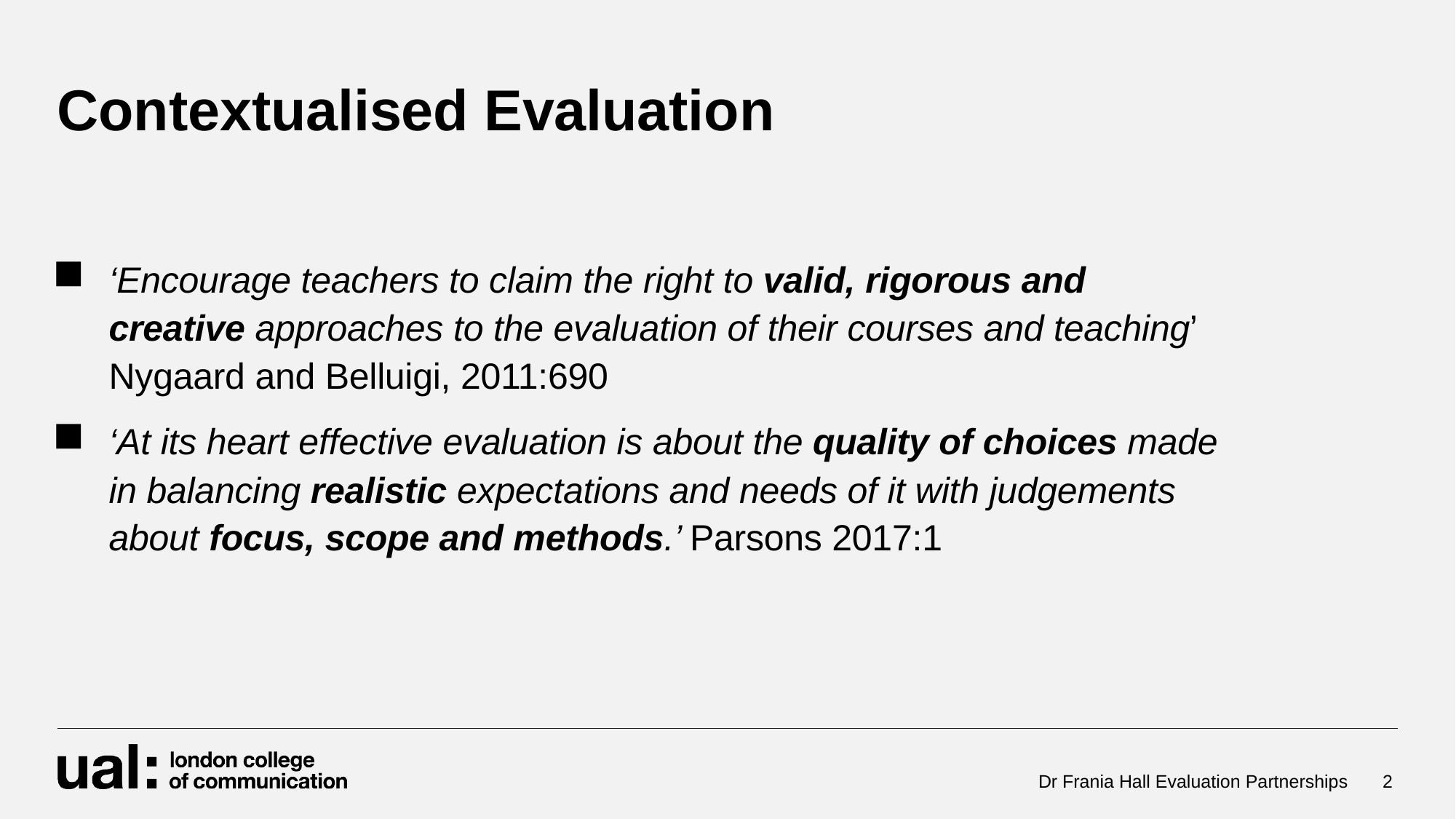

# Contextualised Evaluation

‘Encourage teachers to claim the right to valid, rigorous and creative approaches to the evaluation of their courses and teaching’ Nygaard and Belluigi, 2011:690
‘At its heart effective evaluation is about the quality of choices made in balancing realistic expectations and needs of it with judgements about focus, scope and methods.’ Parsons 2017:1

Evaluation for education enhancement
Dr Frania Hall Evaluation Partnerships
2